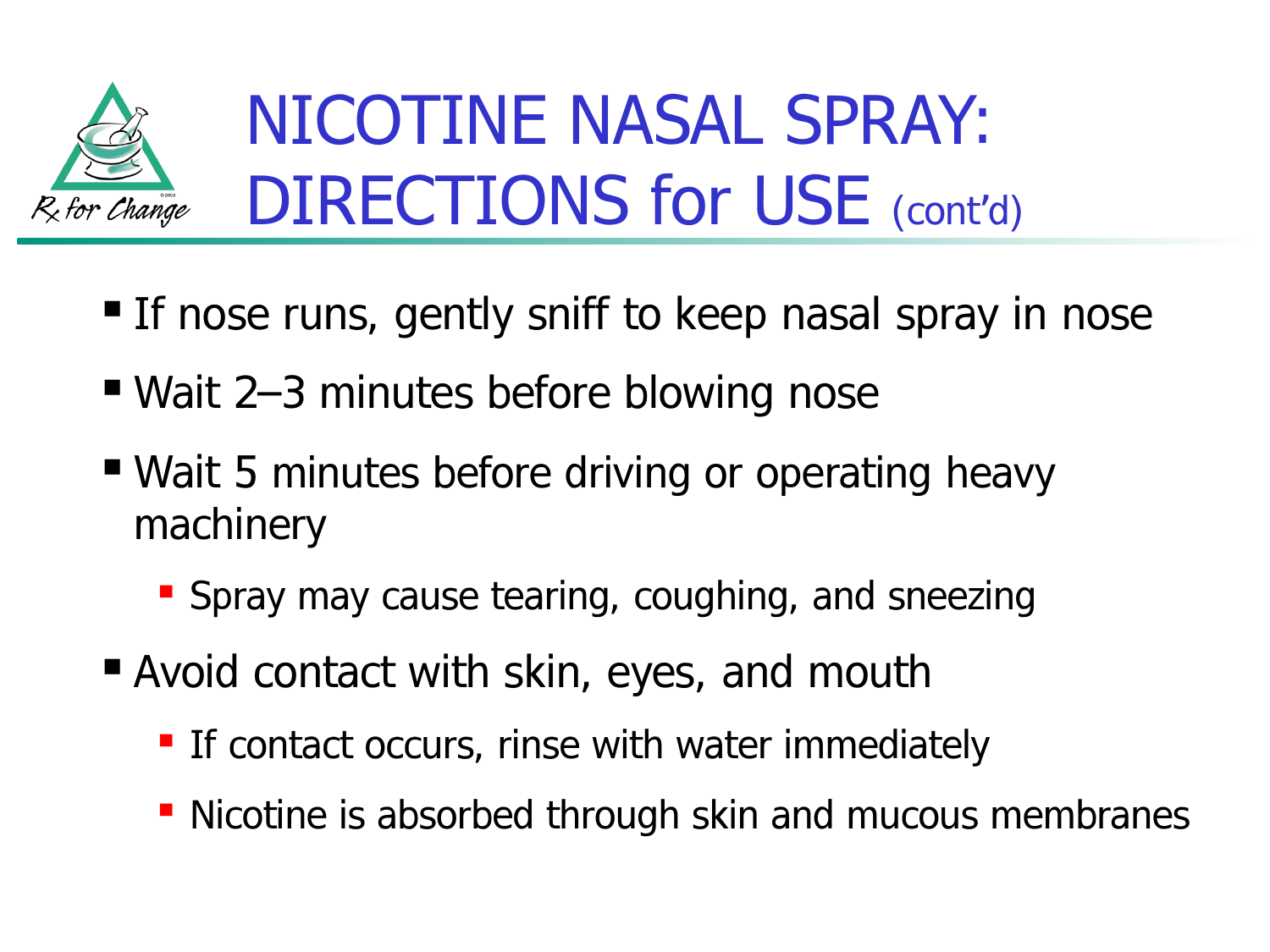

NICOTINE NASAL SPRAY:
DIRECTIONS for USE (cont’d)
If nose runs, gently sniff to keep nasal spray in nose
Wait 2–3 minutes before blowing nose
Wait 5 minutes before driving or operating heavy machinery
Spray may cause tearing, coughing, and sneezing
Avoid contact with skin, eyes, and mouth
If contact occurs, rinse with water immediately
Nicotine is absorbed through skin and mucous membranes